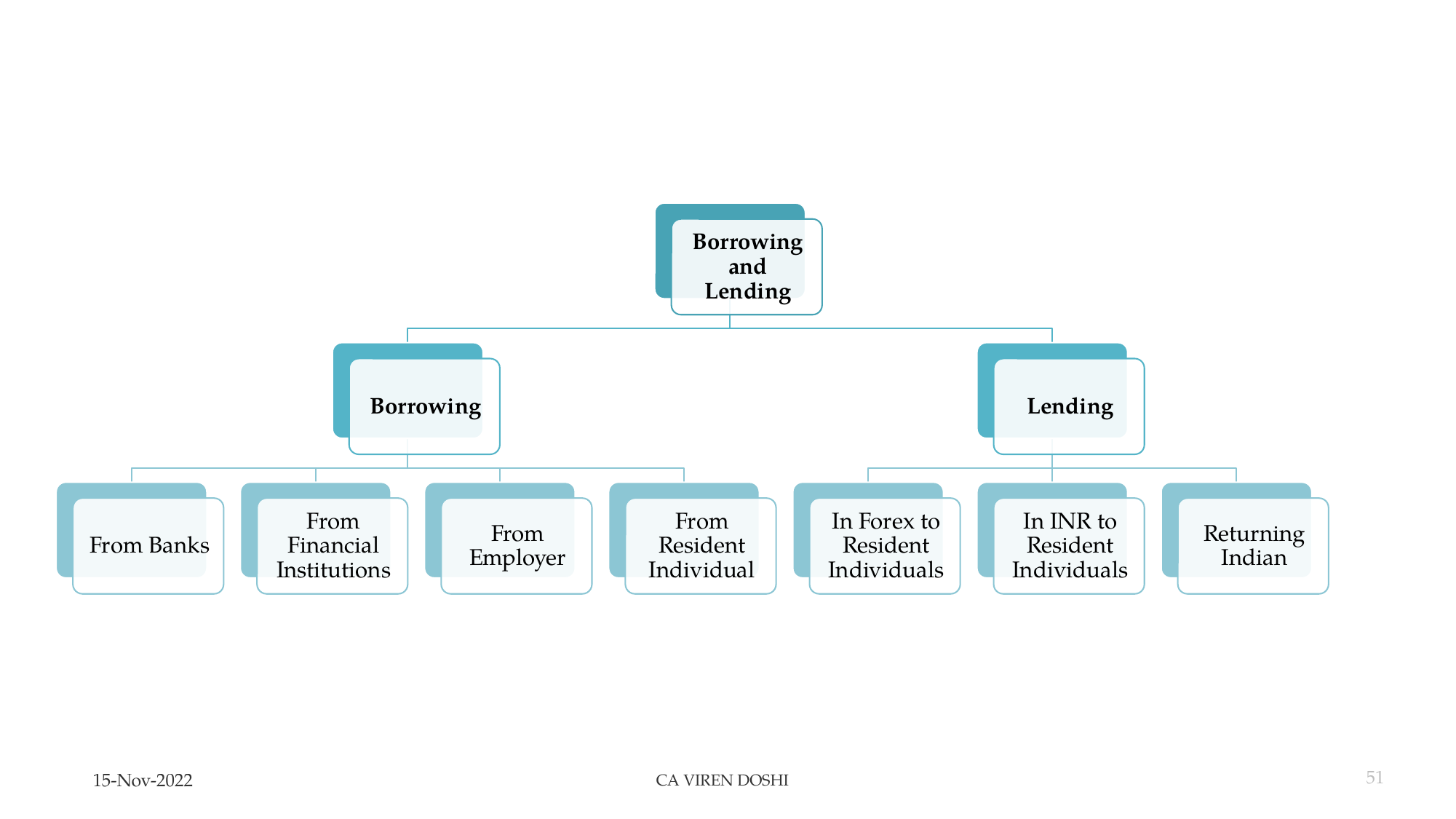

Borrowing and Lending
Borrowing
From Banks
From Financial Institutions
From Employer
From Resident Individual
Lending
In Forex to Resident Individuals
In INR to Resident Individuals
Returning Indian
15-Nov-2022
CA Viren Doshi
51